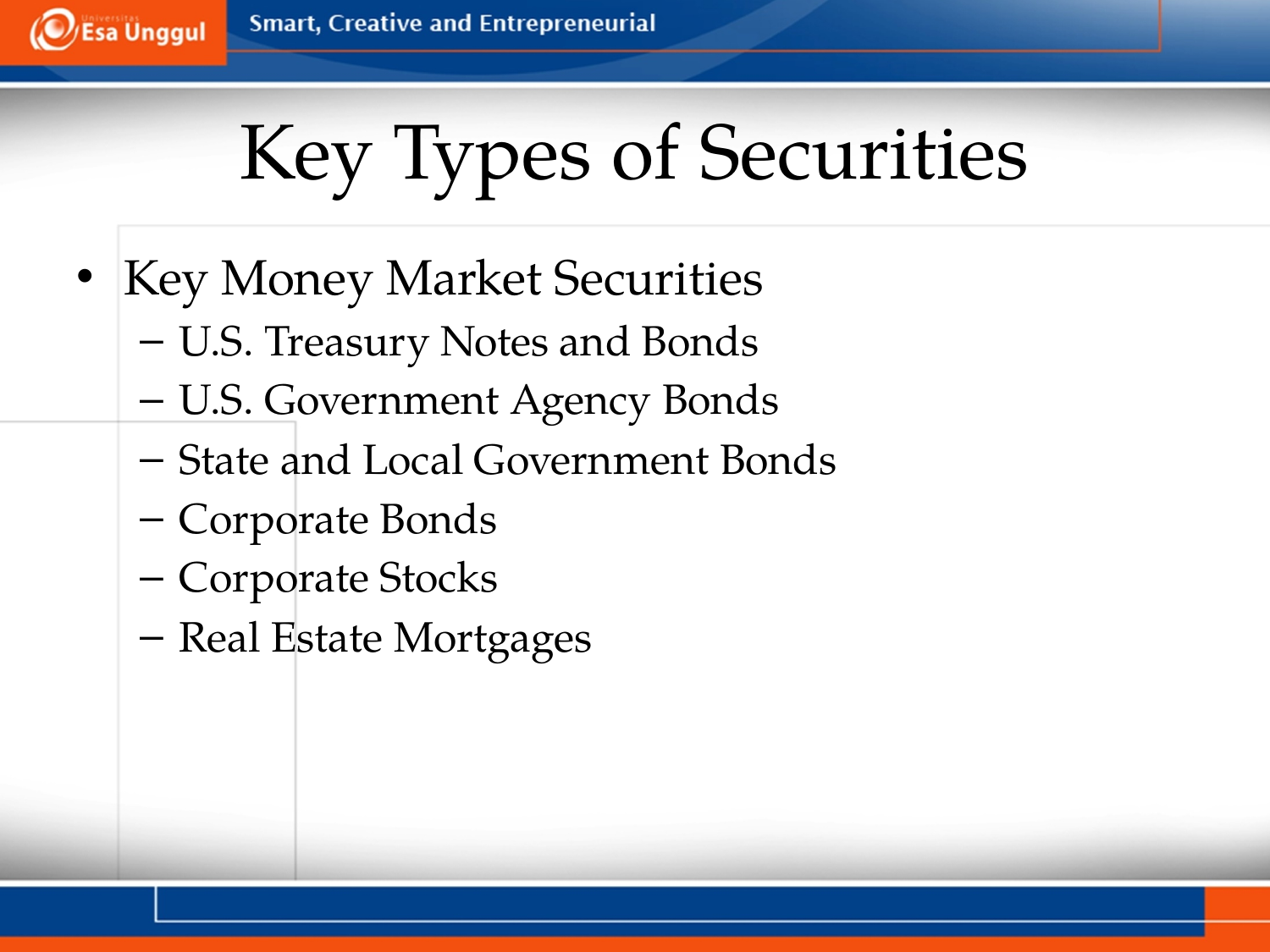

# Key Types of Securities
Key Money Market Securities
U.S. Treasury Notes and Bonds
U.S. Government Agency Bonds
State and Local Government Bonds
Corporate Bonds
Corporate Stocks
Real Estate Mortgages